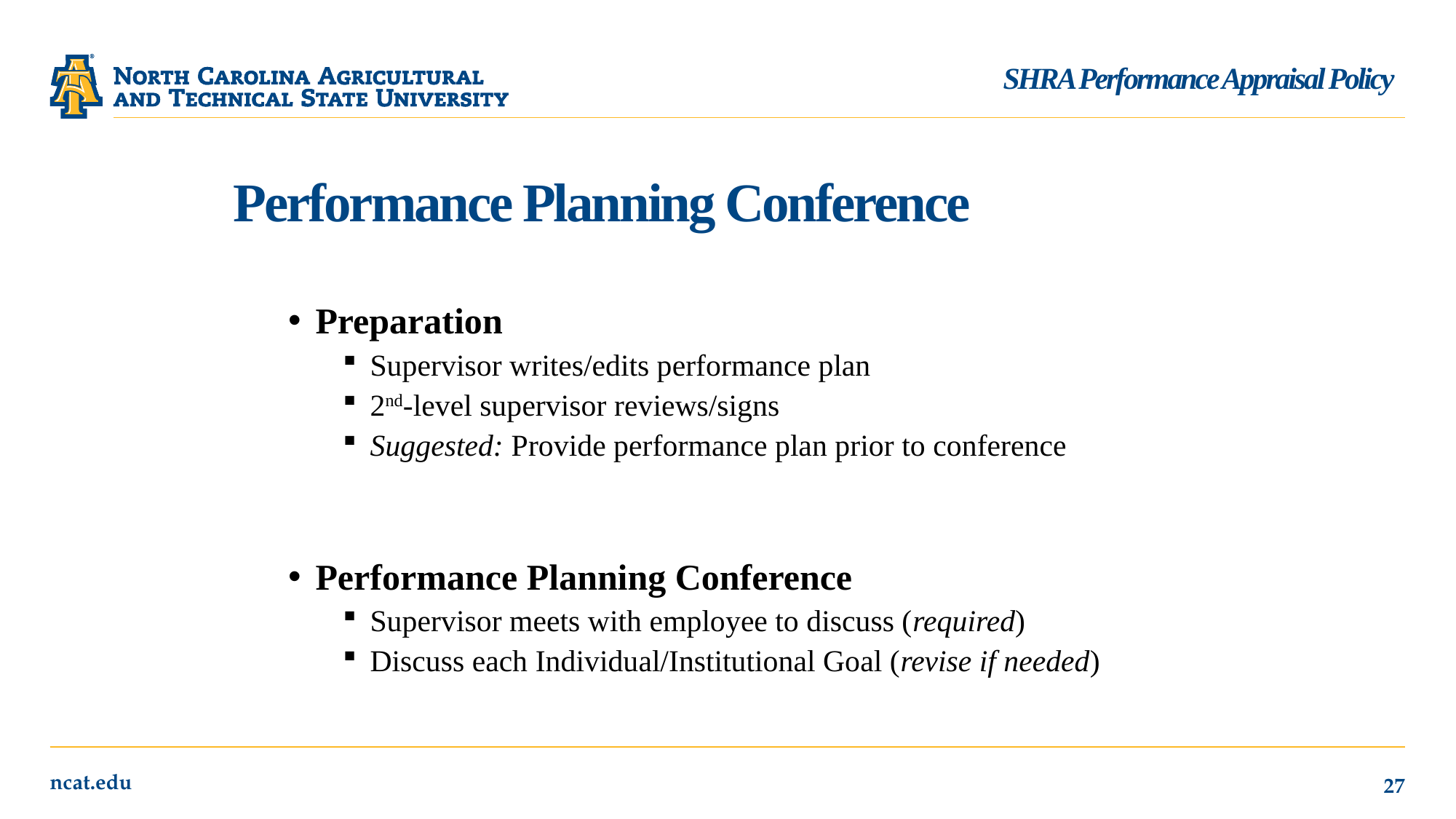

SHRA Performance Appraisal Policy
# Performance Planning Conference
Preparation
Supervisor writes/edits performance plan
2nd-level supervisor reviews/signs
Suggested: Provide performance plan prior to conference

Performance Planning Conference
Supervisor meets with employee to discuss (required)
Discuss each Individual/Institutional Goal (revise if needed)

27